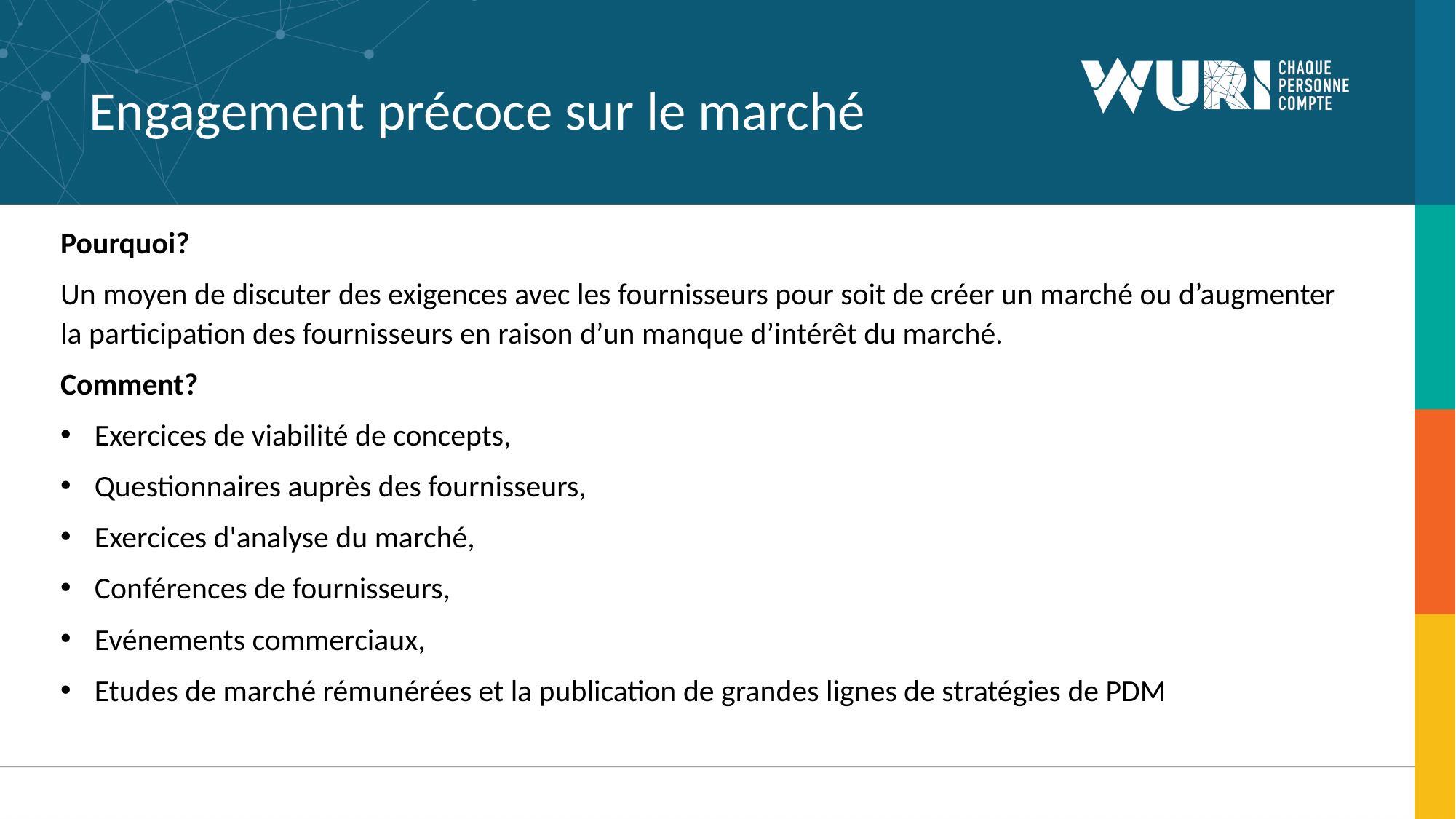

Engagement précoce sur le marché
Pourquoi?
Un moyen de discuter des exigences avec les fournisseurs pour soit de créer un marché ou d’augmenter la participation des fournisseurs en raison d’un manque d’intérêt du marché.
Comment?
Exercices de viabilité de concepts,
Questionnaires auprès des fournisseurs,
Exercices d'analyse du marché,
Conférences de fournisseurs,
Evénements commerciaux,
Etudes de marché rémunérées et la publication de grandes lignes de stratégies de PDM